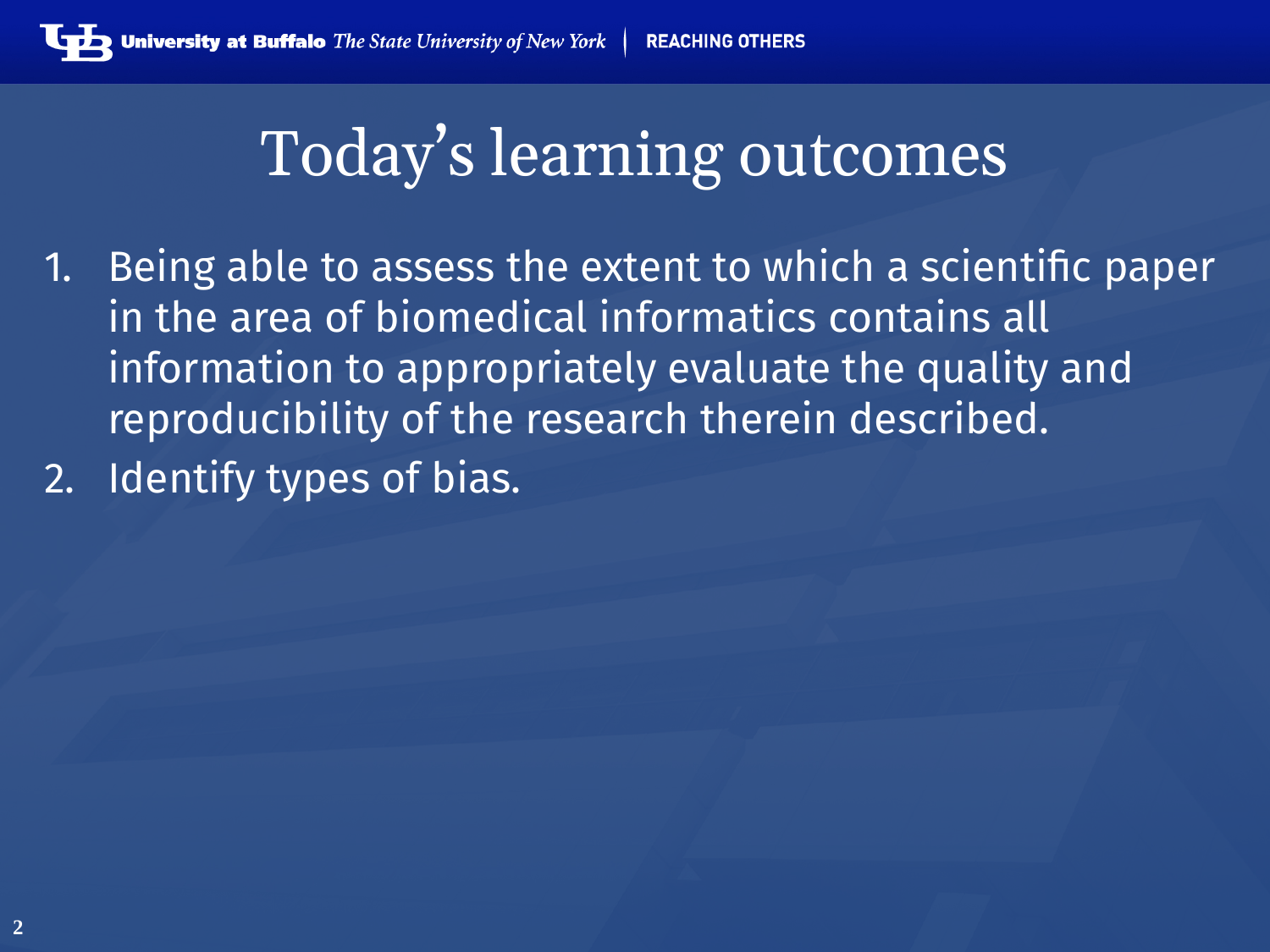

# Today’s learning outcomes
Being able to assess the extent to which a scientific paper in the area of biomedical informatics contains all information to appropriately evaluate the quality and reproducibility of the research therein described.
Identify types of bias.
2